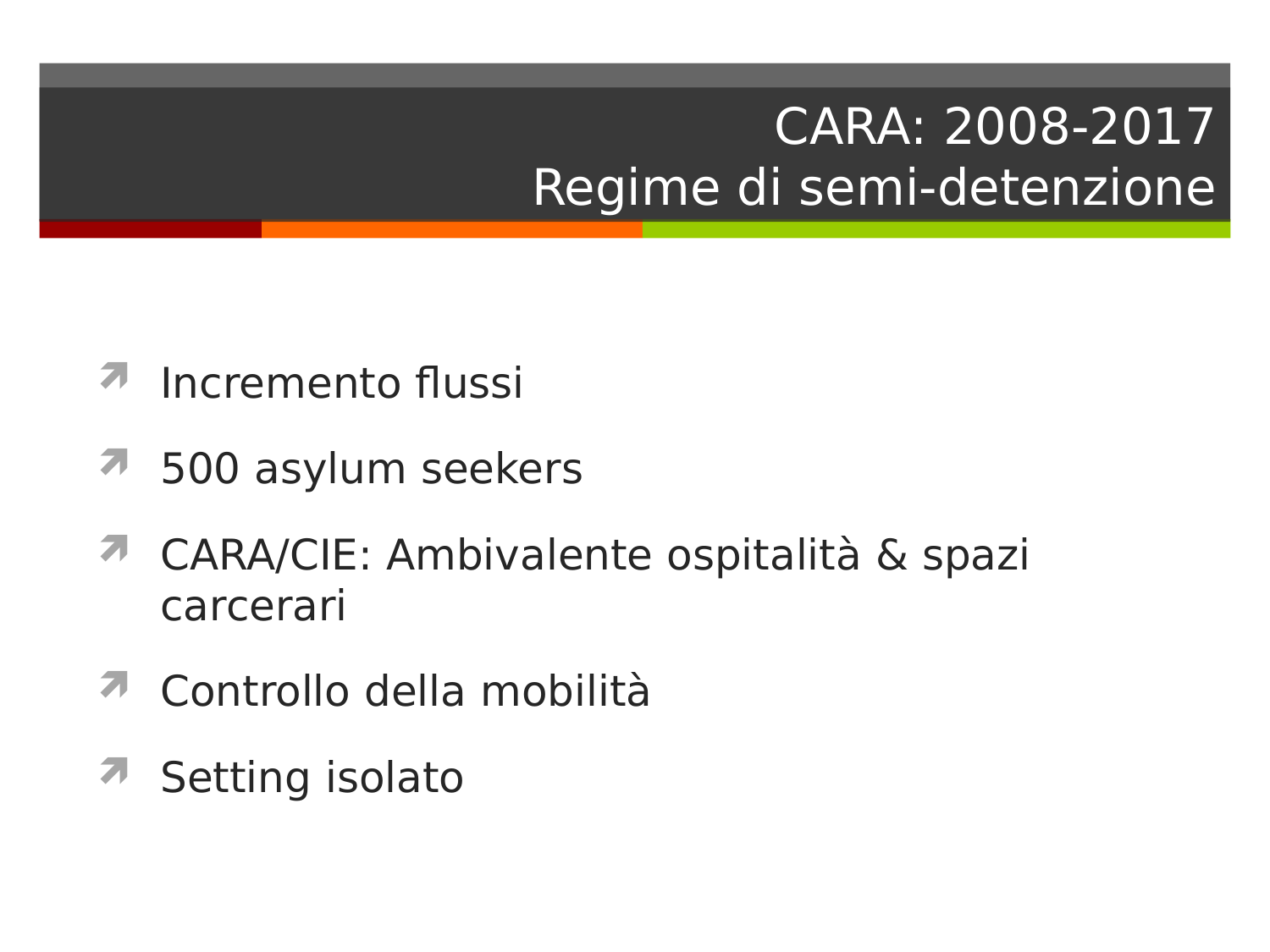

# CARA: 2008-2017 Regime di semi-detenzione
Incremento flussi
500 asylum seekers
CARA/CIE: Ambivalente ospitalità & spazi carcerari
Controllo della mobilità
Setting isolato